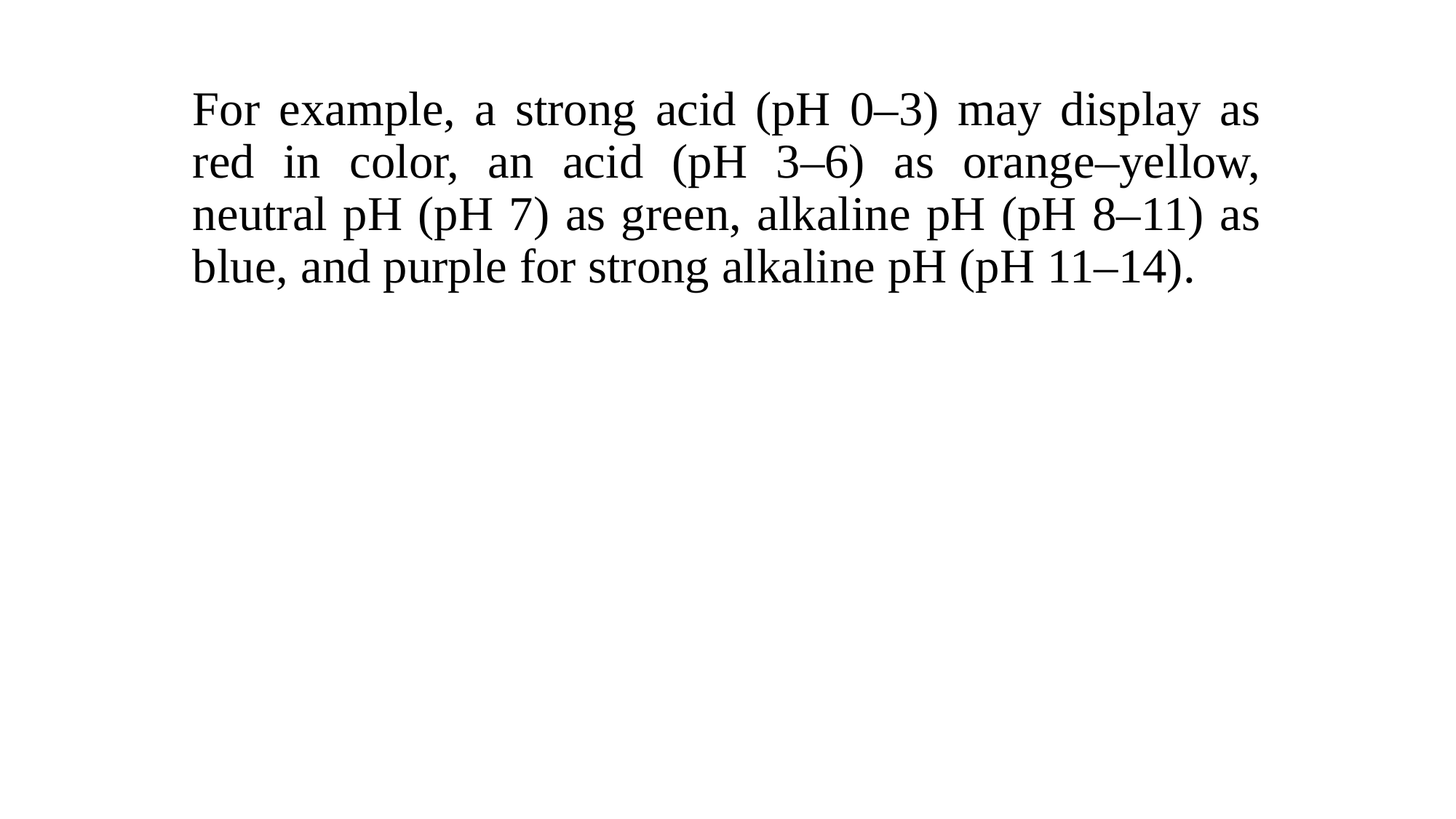

For example, a strong acid (pH 0–3) may display as red in color, an acid (pH 3–6) as orange–yellow, neutral pH (pH 7) as green, alkaline pH (pH 8–11) as blue, and purple for strong alkaline pH (pH 11–14).